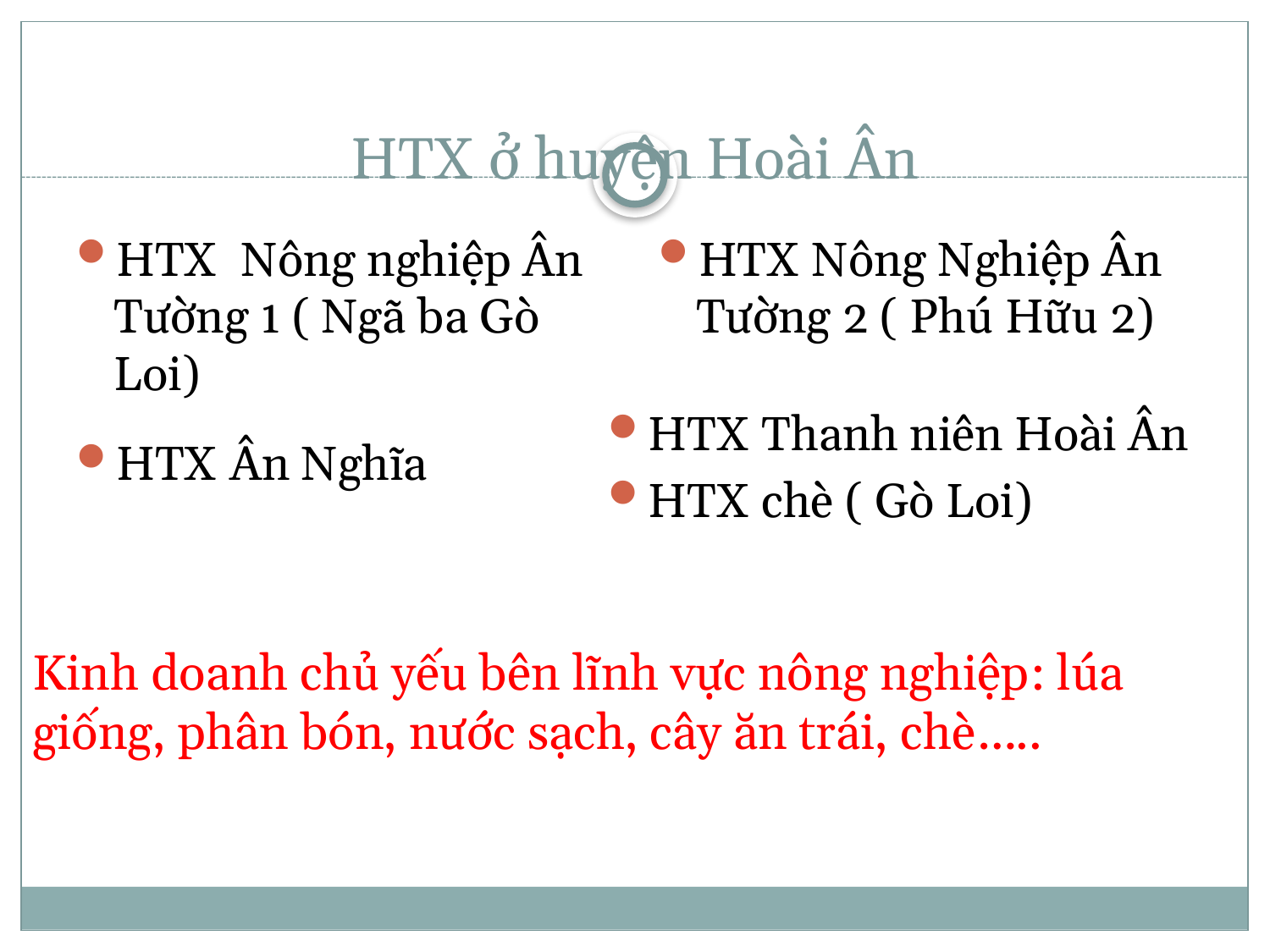

# HTX ở huyện Hoài Ân
HTX  Nông nghiệp Ân Tường 1 ( Ngã ba Gò Loi)
HTX Nông Nghiệp Ân Tường 2 ( Phú Hữu 2)
HTX Thanh niên Hoài Ân
HTX chè ( Gò Loi)

HTX Ân Nghĩa
Kinh doanh chủ yếu bên lĩnh vực nông nghiệp: lúa giống, phân bón, nước sạch, cây ăn trái, chè…..